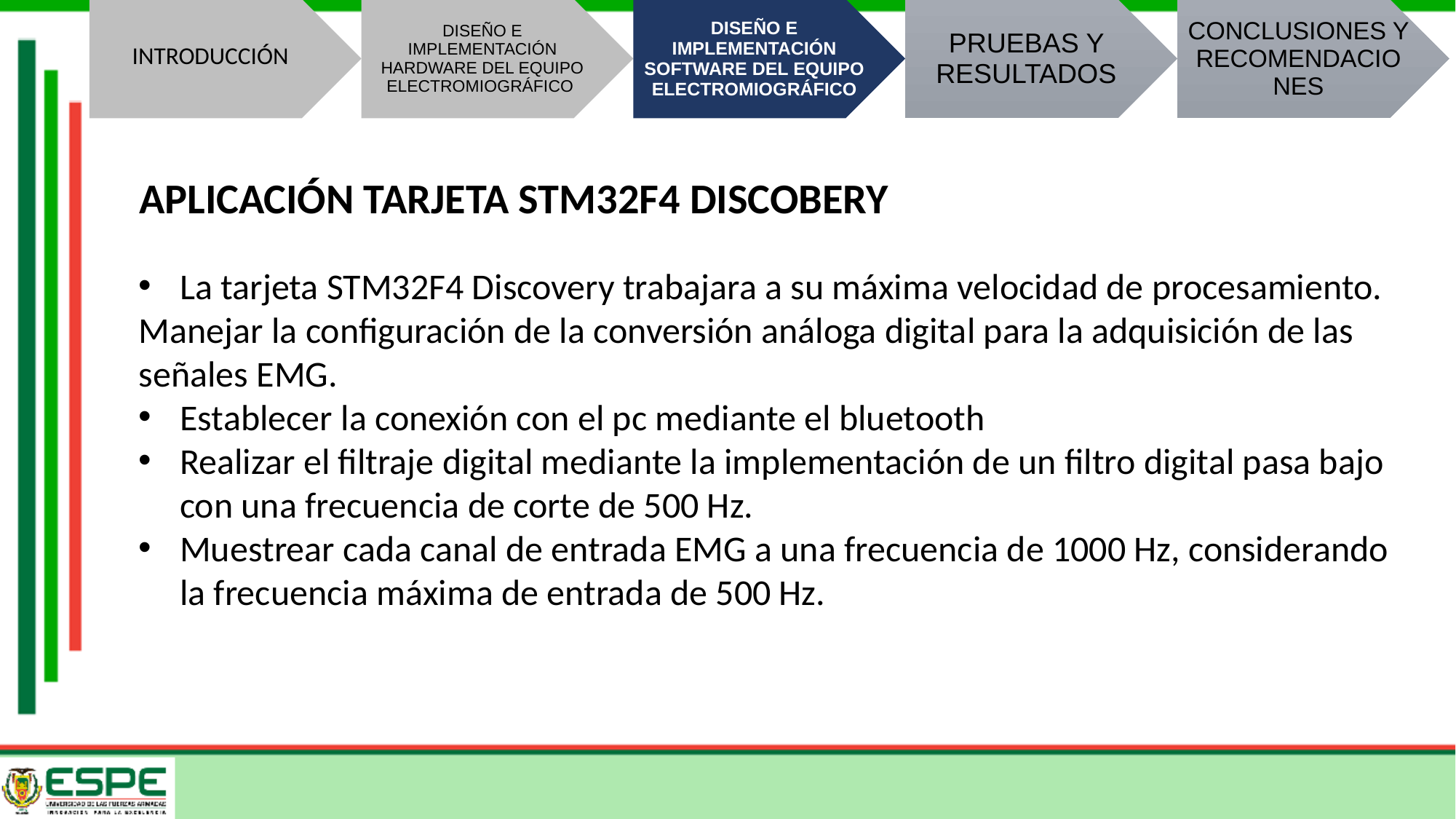

INTRODUCCIÓN
DISEÑO E IMPLEMENTACIÓN HARDWARE DEL EQUIPO ELECTROMIOGRÁFICO
DISEÑO E IMPLEMENTACIÓN SOFTWARE DEL EQUIPO ELECTROMIOGRÁFICO
PRUEBAS Y RESULTADOS
CONCLUSIONES Y RECOMENDACIONES
APLICACIÓN TARJETA STM32F4 DISCOBERY

La tarjeta STM32F4 Discovery trabajara a su máxima velocidad de procesamiento.
Manejar la configuración de la conversión análoga digital para la adquisición de las señales EMG.
Establecer la conexión con el pc mediante el bluetooth
Realizar el filtraje digital mediante la implementación de un filtro digital pasa bajo con una frecuencia de corte de 500 Hz.
Muestrear cada canal de entrada EMG a una frecuencia de 1000 Hz, considerando la frecuencia máxima de entrada de 500 Hz.